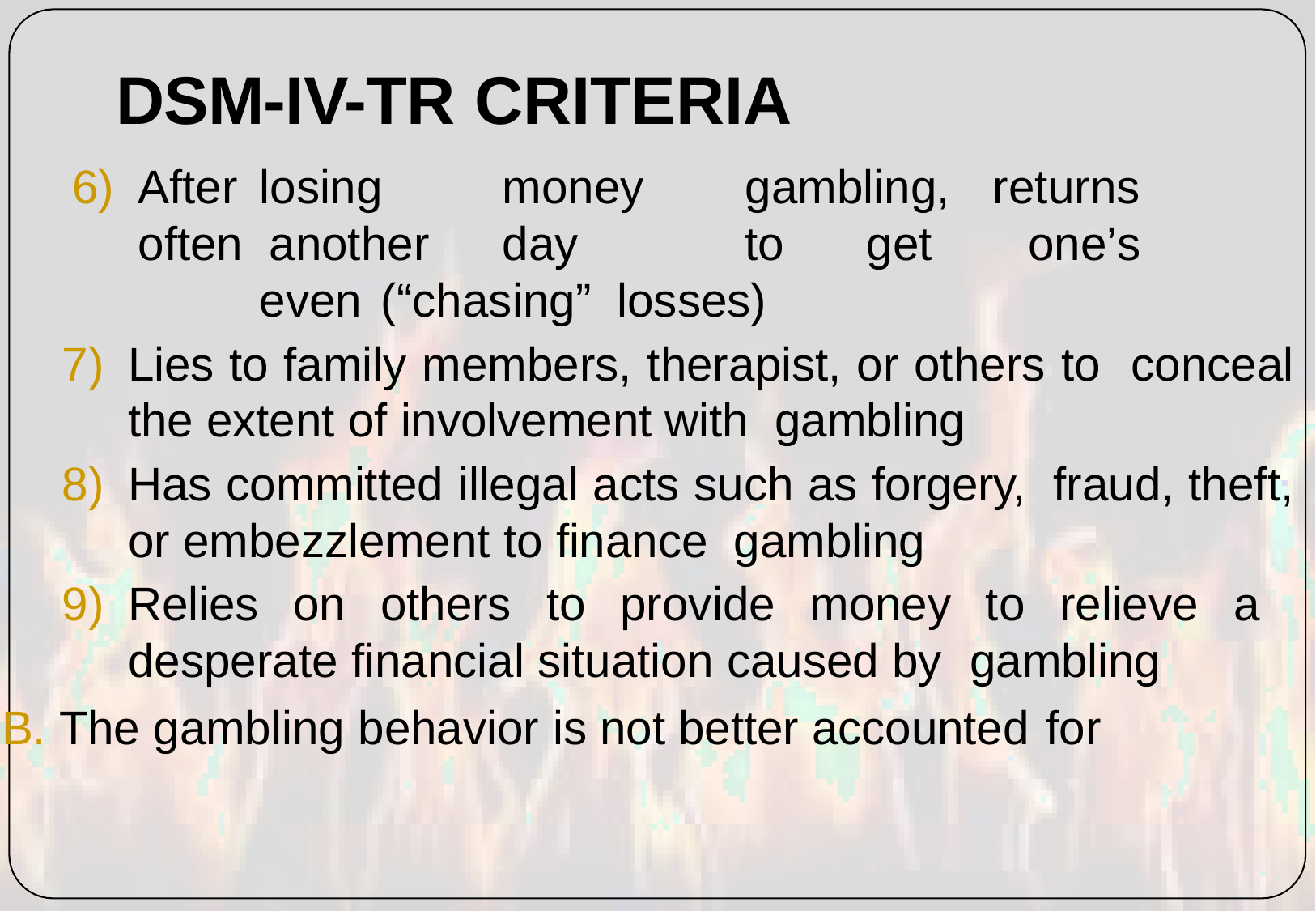

# DSM-IV-TR CRITERIA
6)	After	losing	money	gambling,	often  another	day		to	get		even	(“chasing”  losses)
returns  one’s
Lies to family members, therapist, or others to  conceal the extent of involvement with  gambling
Has committed illegal acts such as forgery,  fraud, theft, or embezzlement to finance  gambling
Relies on others to provide money to relieve a  desperate financial situation caused by  gambling
B. The gambling behavior is not better accounted for